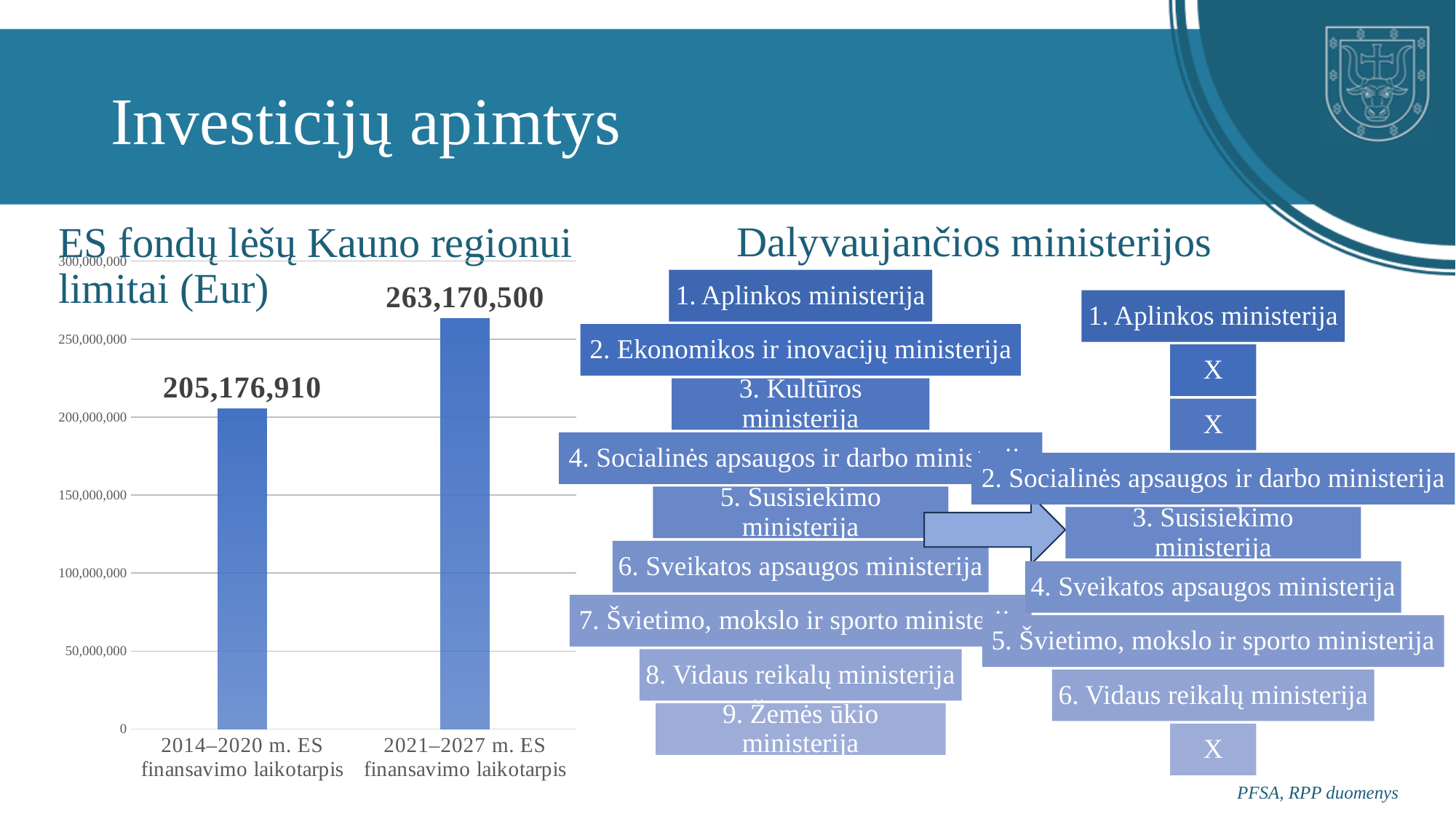

# Investicijų apimtys
Dalyvaujančios ministerijos
ES fondų lėšų Kauno regionui limitai (Eur)

### Chart

| Category |  |
|---|---|
| 2014–2020 m. ES finansavimo laikotarpis | 205176909.74 |
| 2021–2027 m. ES finansavimo laikotarpis | 263170500.0 |
1. Aplinkos ministerija
2. Ekonomikos ir inovacijų ministerija
3. Kultūros ministerija
4. Socialinės apsaugos ir darbo ministerija
5. Susisiekimo ministerija
6. Sveikatos apsaugos ministerija
7. Švietimo, mokslo ir sporto ministerija
8. Vidaus reikalų ministerija
9. Žemės ūkio ministerija
1. Aplinkos ministerija
X
X
2. Socialinės apsaugos ir darbo ministerija
3. Susisiekimo ministerija
4. Sveikatos apsaugos ministerija
5. Švietimo, mokslo ir sporto ministerija
6. Vidaus reikalų ministerija
X

PFSA, RPP duomenys